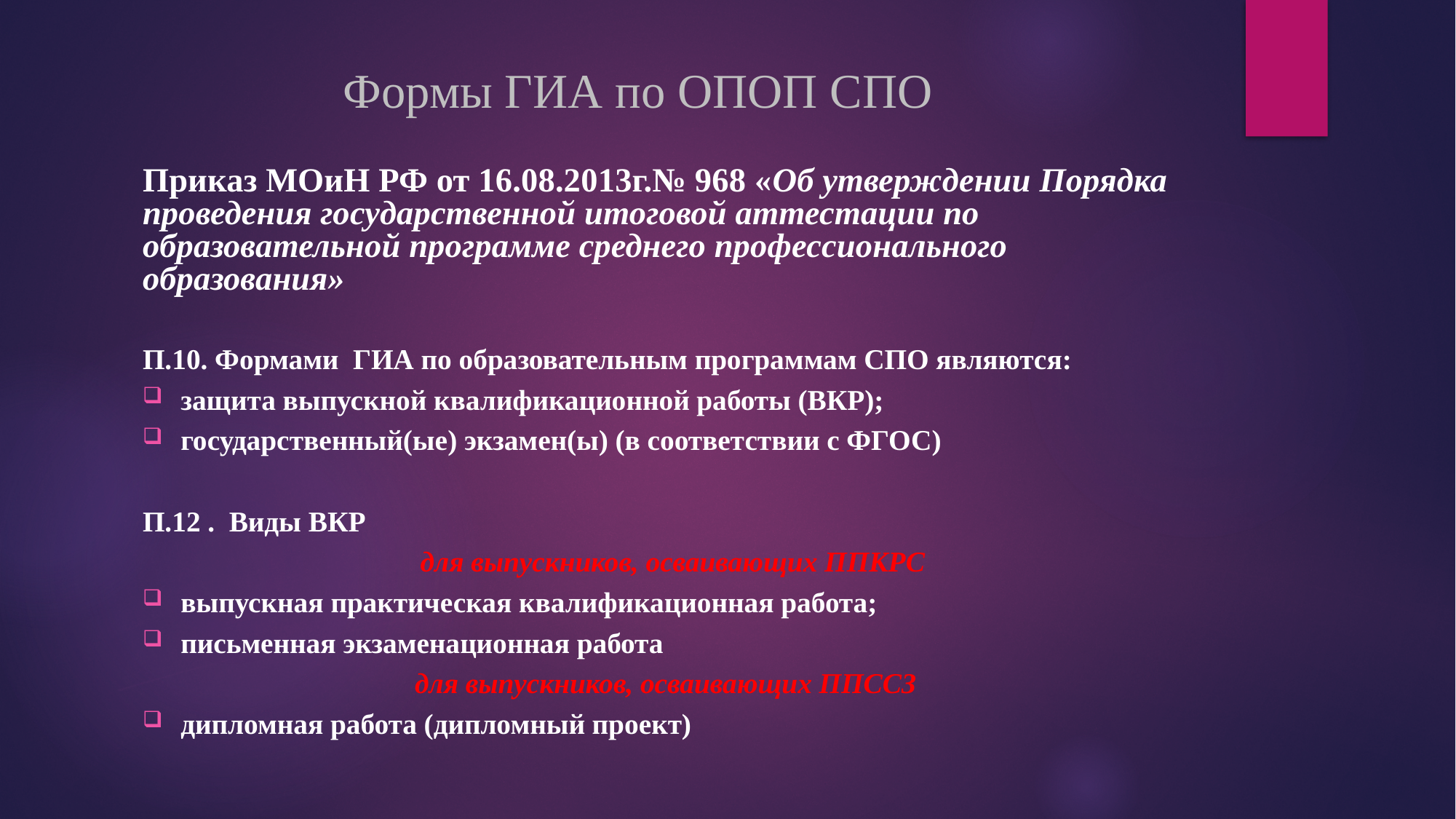

# Формы ГИА по ОПОП СПО
Приказ МОиН РФ от 16.08.2013г.№ 968 «Об утверждении Порядка проведения государственной итоговой аттестации по образовательной программе среднего профессионального образования»

П.10. Формами  ГИА по образовательным программам СПО являются:
защита выпускной квалификационной работы (ВКР);
государственный(ые) экзамен(ы) (в соответствии с ФГОС)

П.12 .  Виды ВКР
  для выпускников, осваивающих ППКРС
выпускная практическая квалификационная работа;
письменная экзаменационная работа
для выпускников, осваивающих ППССЗ
дипломная работа (дипломный проект)